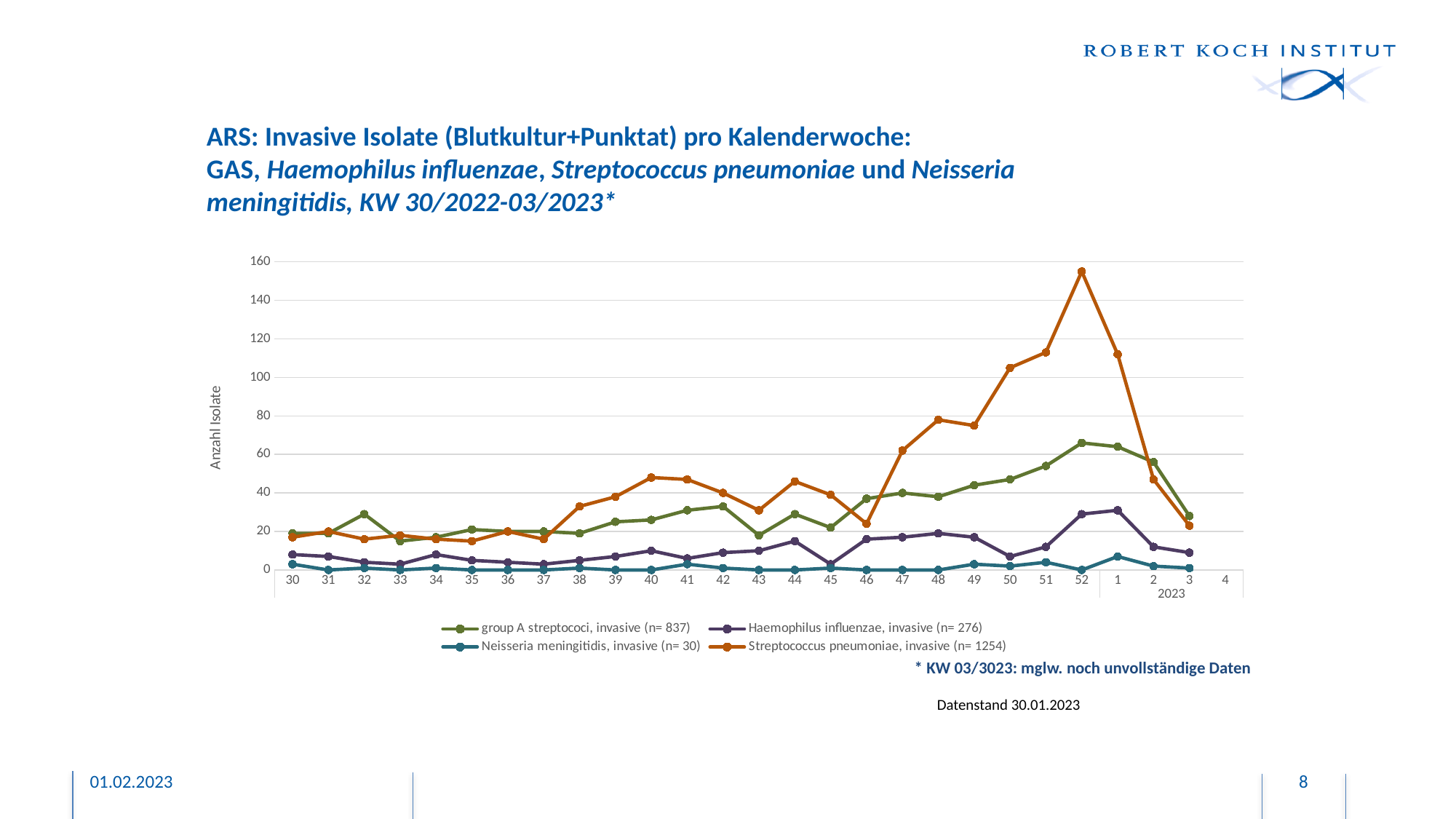

# ARS: Invasive Isolate (Blutkultur+Punktat) pro Kalenderwoche: GAS, Haemophilus influenzae, Streptococcus pneumoniae und Neisseria meningitidis, KW 30/2022-03/2023*

[unsupported chart]

* KW 03/3023: mglw. noch unvollständige Daten
Datenstand 30.01.2023
01.02.2023
8